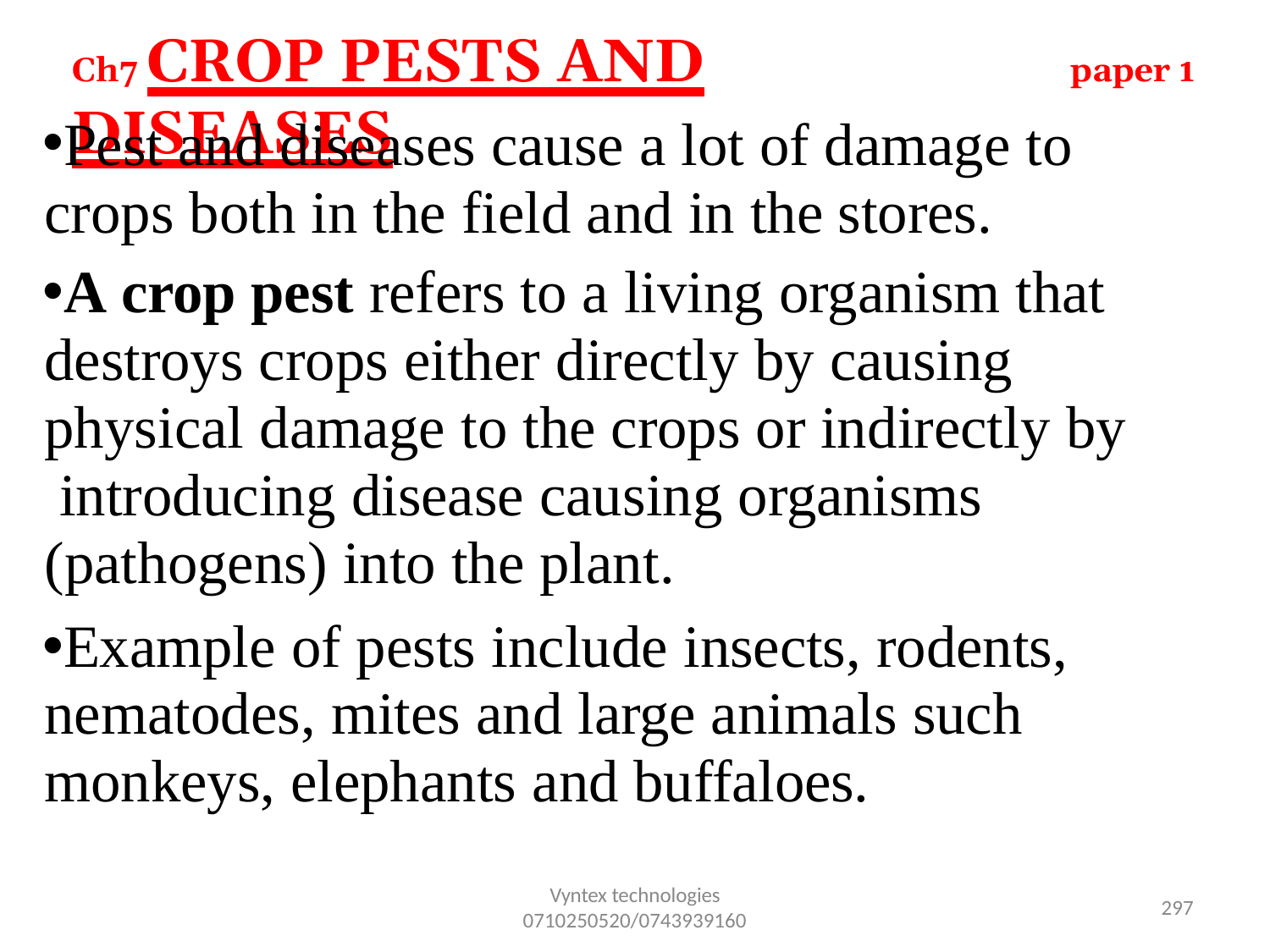

# Ch7 CROP PESTS AND DISEASES
paper 1
Pest and diseases cause a lot of damage to  crops both in the field and in the stores.
A crop pest refers to a living organism that  destroys crops either directly by causing  physical damage to the crops or indirectly by  introducing disease causing organisms  (pathogens) into the plant.
Example of pests include insects, rodents,  nematodes, mites and large animals such  monkeys, elephants and buffaloes.
Vyntex technologies
0710250520/0743939160
297